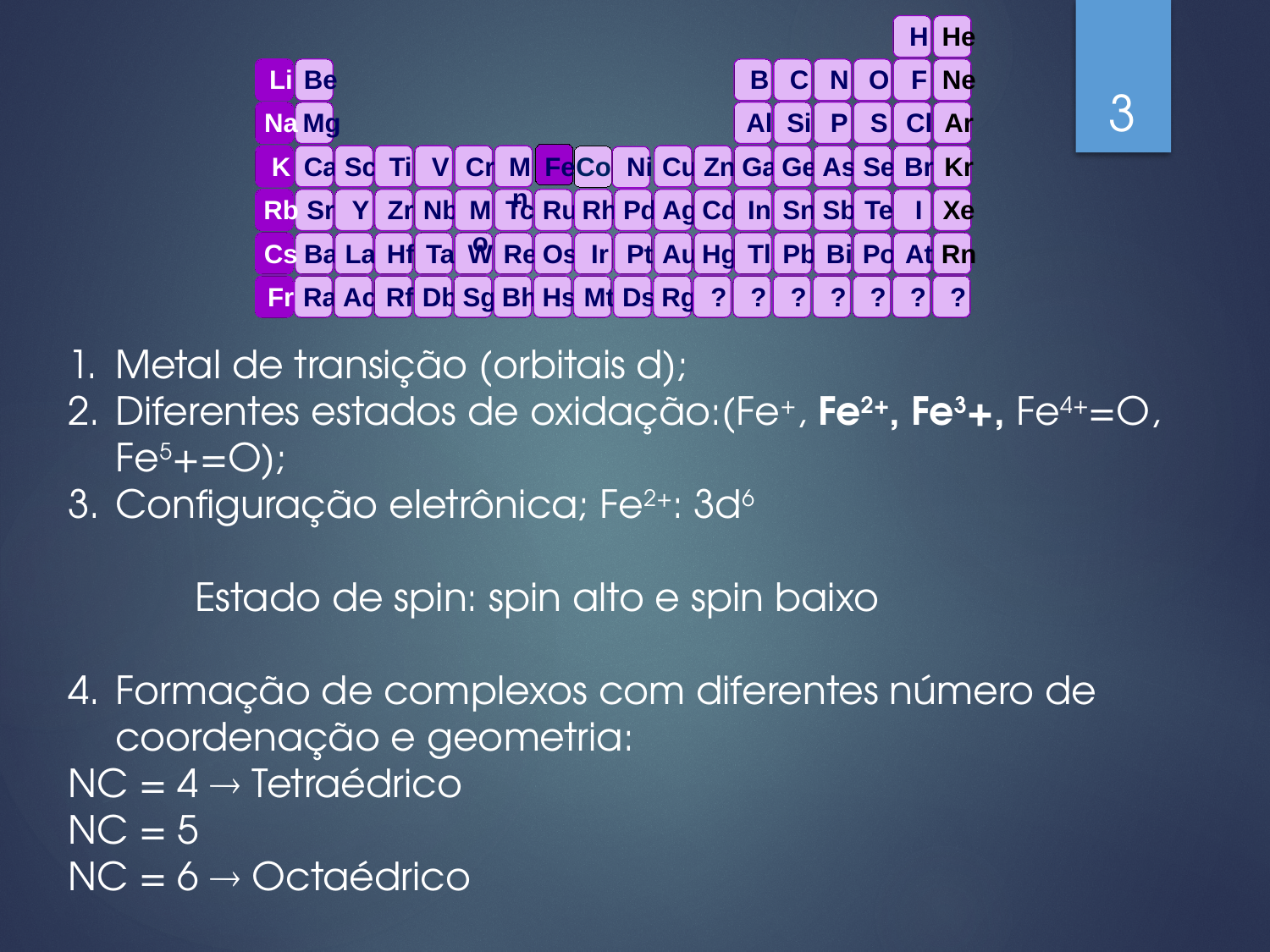

He

Ne

Ar

Ca
Sc
Ti
V
Cr
M
Fe
Co
Ni
Cu
Zn
Kr
n

Sr
Y
Zr
Nb
M
Tc
Ru
Rh
Pd
Ag
Cd
In
Sn
Sb
Te
I
Xe
o

Ba
La
Hf
Ta
W
Re
Os
Ir
Pt
Au
Hg
Tl
Pb
Bi
Po
At
Rn

Ra
Ac
Rf
Db
Sg
Bh
Hs
Mt
Ds
Rg
?
?
?
?
?
?
?

H

Li
Be
B
C
N
O
F

Na
Mg
Al
Si
P
S
Cl

K
Ga
Ge
As
Se
Br

Rb

Cs

Fr

3
Metal de transição (orbitais d);
Diferentes estados de oxidação:(Fe+, Fe2+, Fe3+, Fe4+=O, Fe5+=O);
Configuração eletrônica; Fe2+: 3d6

Estado de spin: spin alto e spin baixo

Formação de complexos com diferentes número de coordenação e geometria:
NC = 4 → Tetraédrico
NC = 5
NC = 6 → Octaédrico